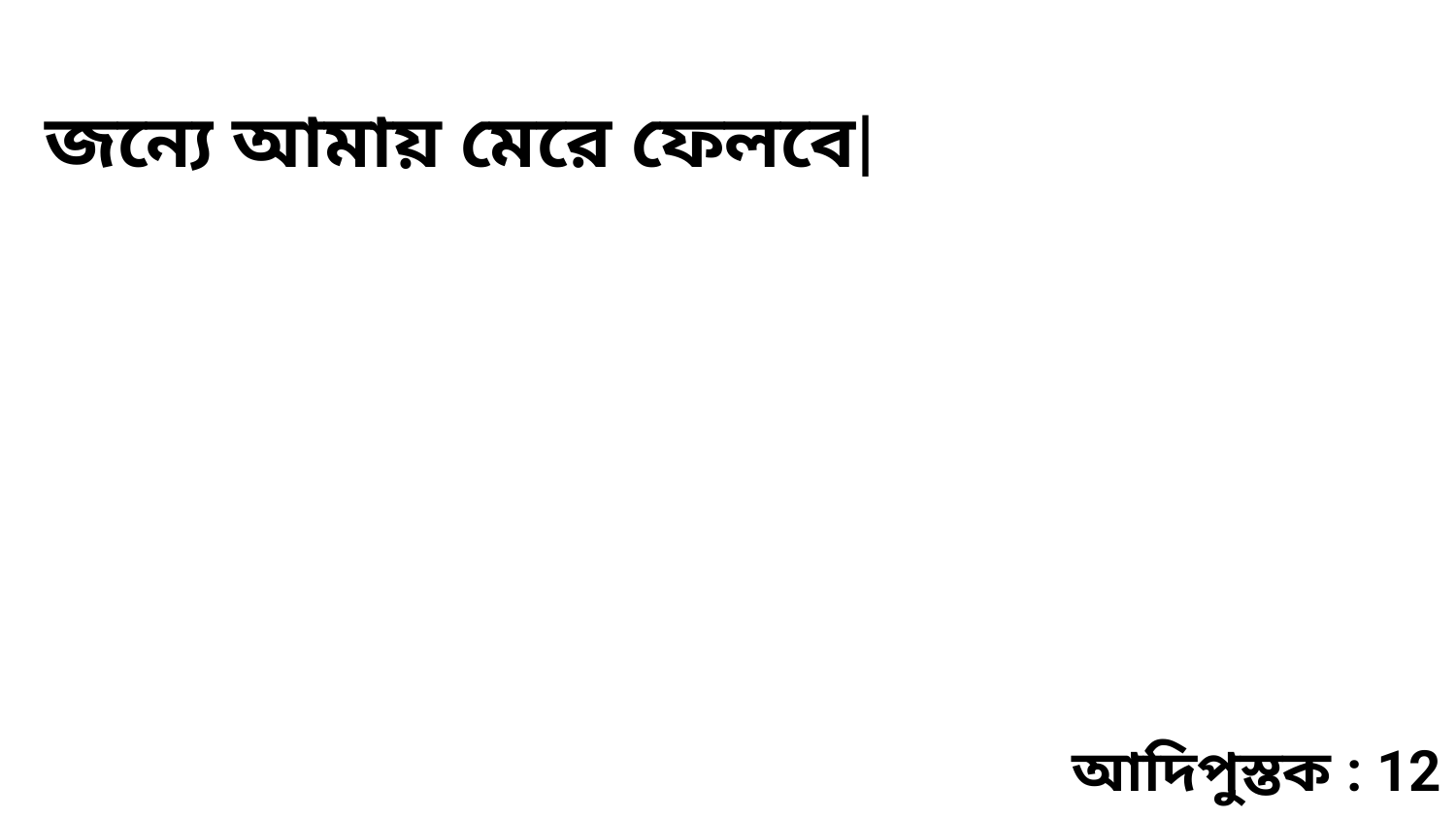

জন্যে আমায় মেরে ফেলবে|
আদিপুস্তক : 12